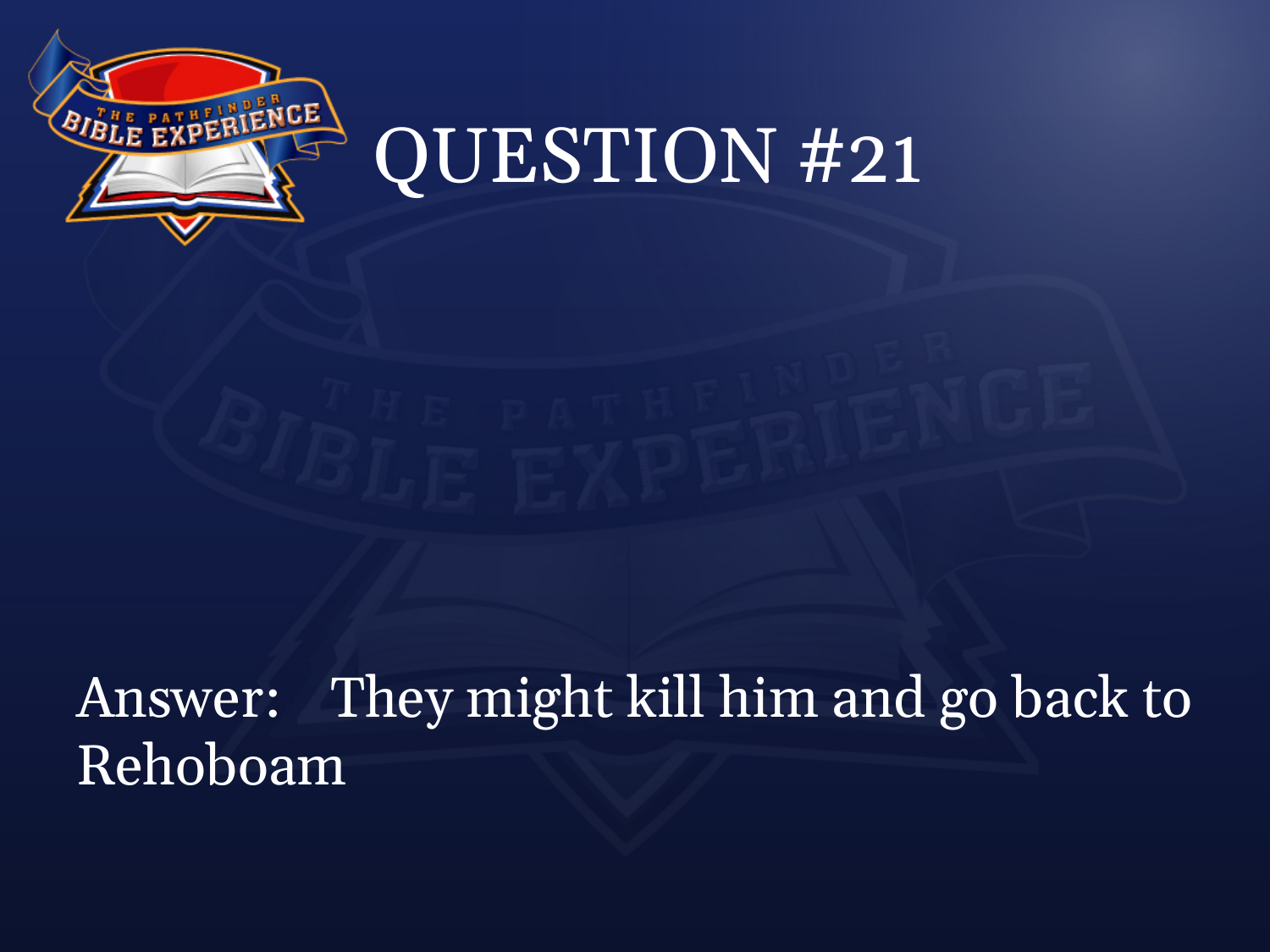

# QUESTION #21

Answer:	They might kill him and go back to Rehoboam